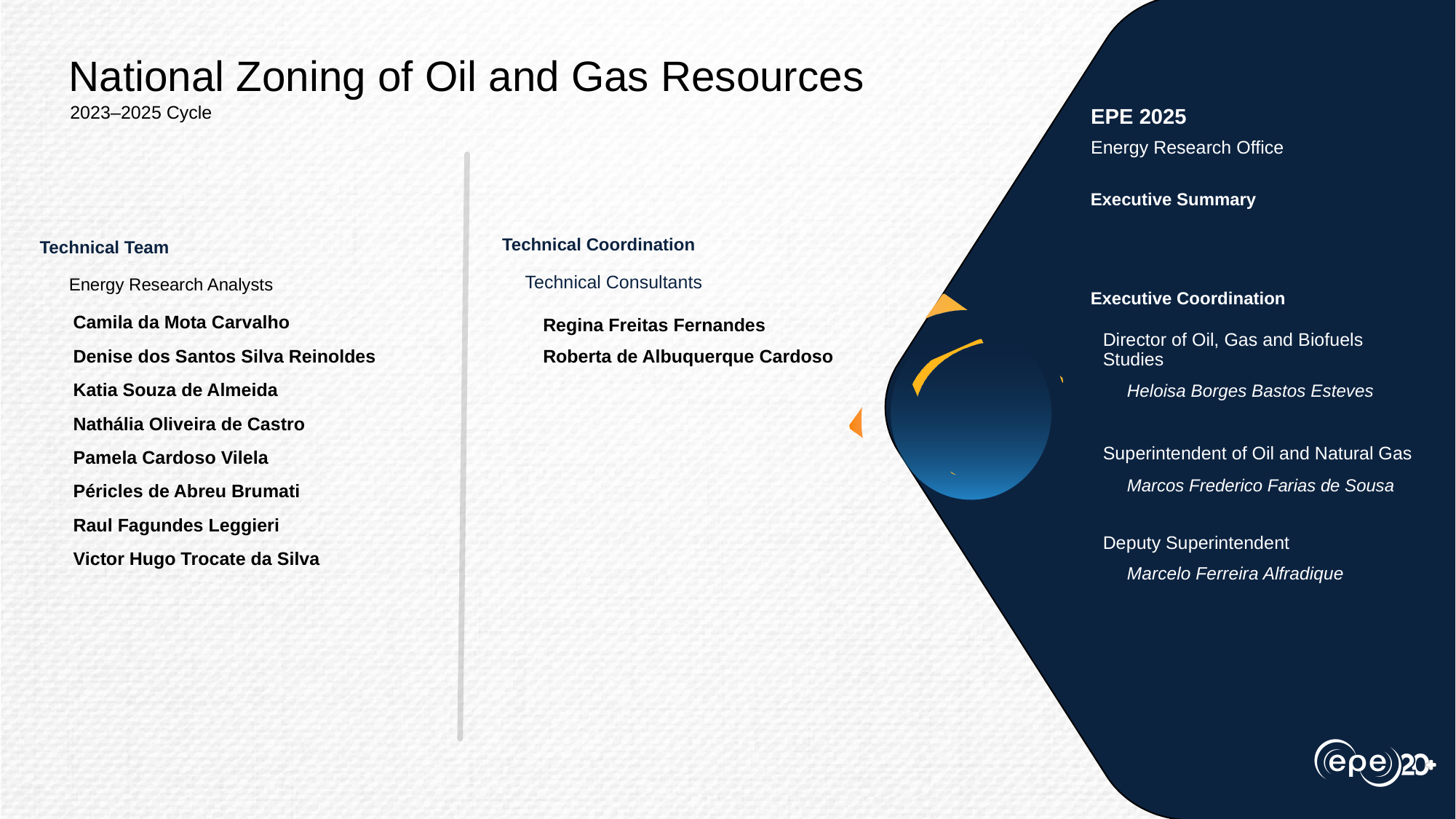

National Zoning of Oil and Gas Resources
2023–2025 Cycle
EPE 2025
Energy Research Office
Executive Summary
Technical Coordination
Technical Team
Technical Consultants
Energy Research Analysts
Executive Coordination
Camila da Mota Carvalho

Regina Freitas Fernandes

Director of Oil, Gas and Biofuels Studies
Denise dos Santos Silva Reinoldes
Roberta de Albuquerque Cardoso

Marcos Frederico Farias de Sousa

Katia Souza de Almeida

Heloisa Borges Bastos Esteves

Nathália Oliveira de Castro

Superintendent of Oil and Natural Gas
Pamela Cardoso Vilela

Marcos Frederico Farias de Sousa

Péricles de Abreu Brumati

Raul Fagundes Leggieri

Deputy Superintendent
Victor Hugo Trocate da Silva
Marcelo Ferreira Alfradique